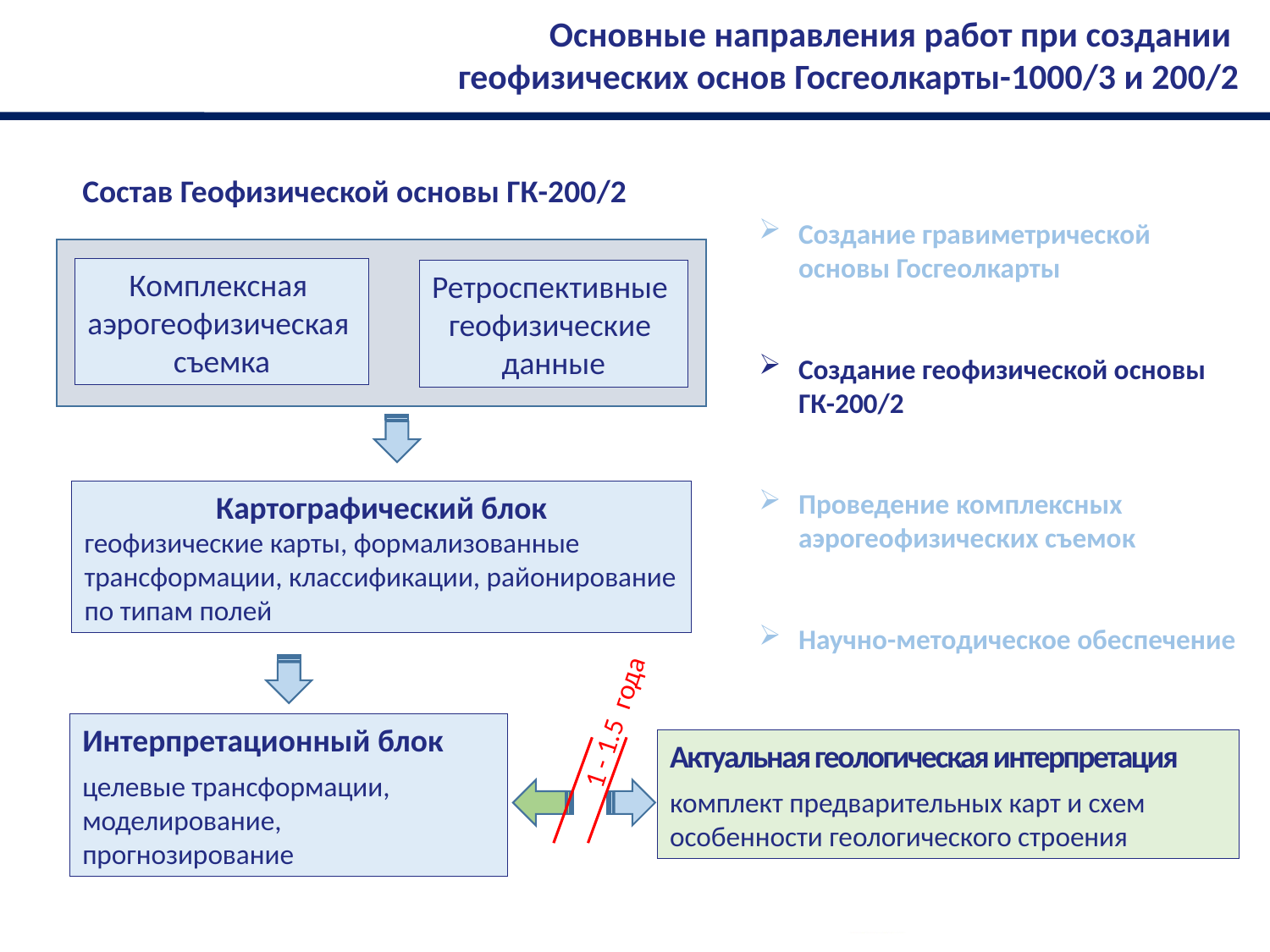

Основные направления работ при создании
геофизических основ Госгеолкарты-1000/3 и 200/2

Состав Геофизической основы ГК-200/2
Создание гравиметрической основы Госгеолкарты

Создание геофизической основы ГК-200/2

Проведение комплексных аэрогеофизических съемок

Научно-методическое обеспечение

Комплексная
аэрогеофизическая
съемка
Ретроспективные
геофизические
данные

Картографический блок
геофизические карты, формализованные трансформации, классификации, районирование по типам полей

1 - 1.5  года
Интерпретационный блок
целевые трансформации, моделирование, прогнозирование
Актуальная геологическая интерпретация
комплект предварительных карт и схем
особенности геологического строения